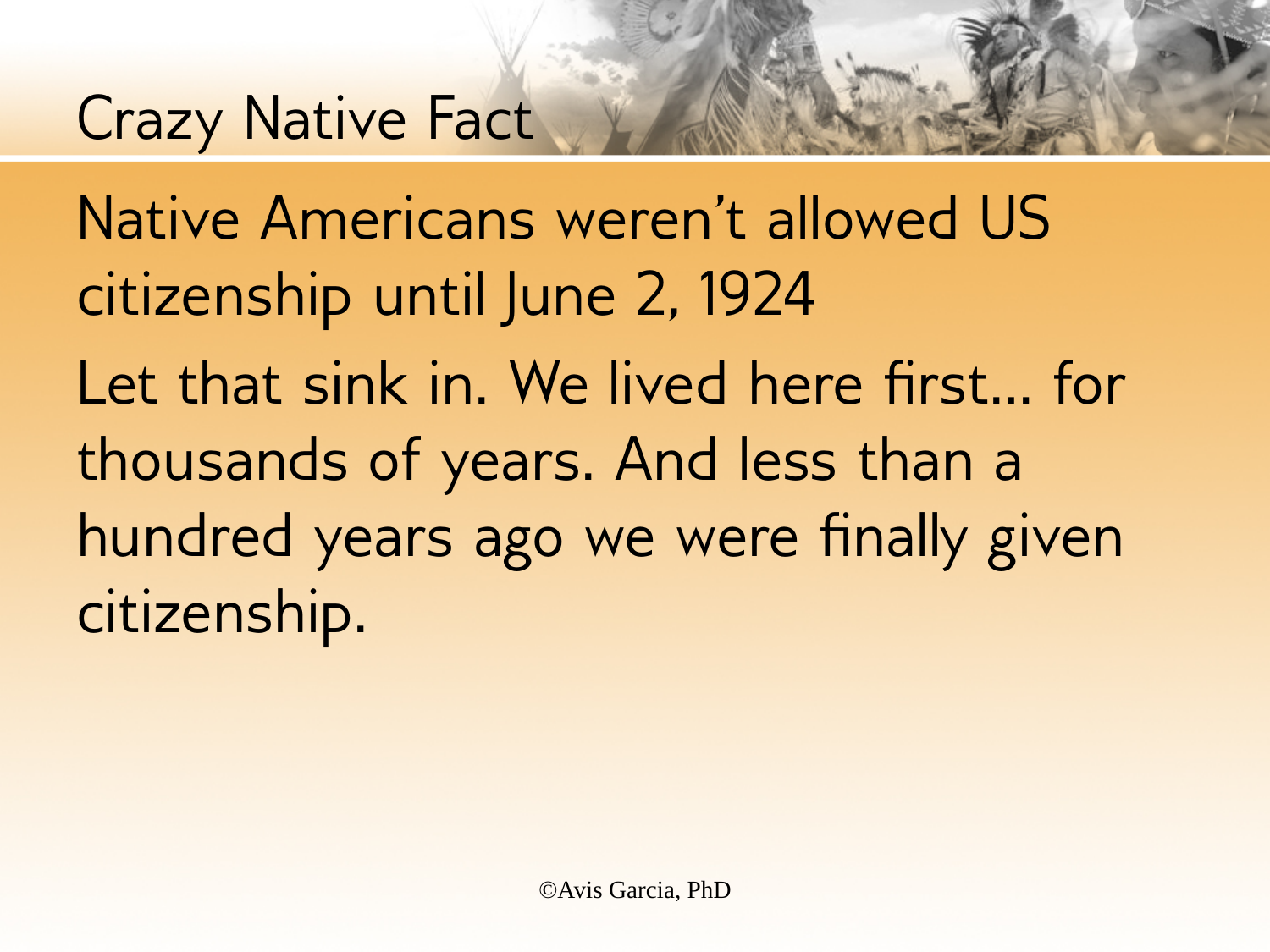

# Crazy Native Fact
Native Americans weren’t allowed US citizenship until June 2, 1924
Let that sink in. We lived here first… for thousands of years. And less than a hundred years ago we were finally given citizenship.
©️Avis Garcia, PhD